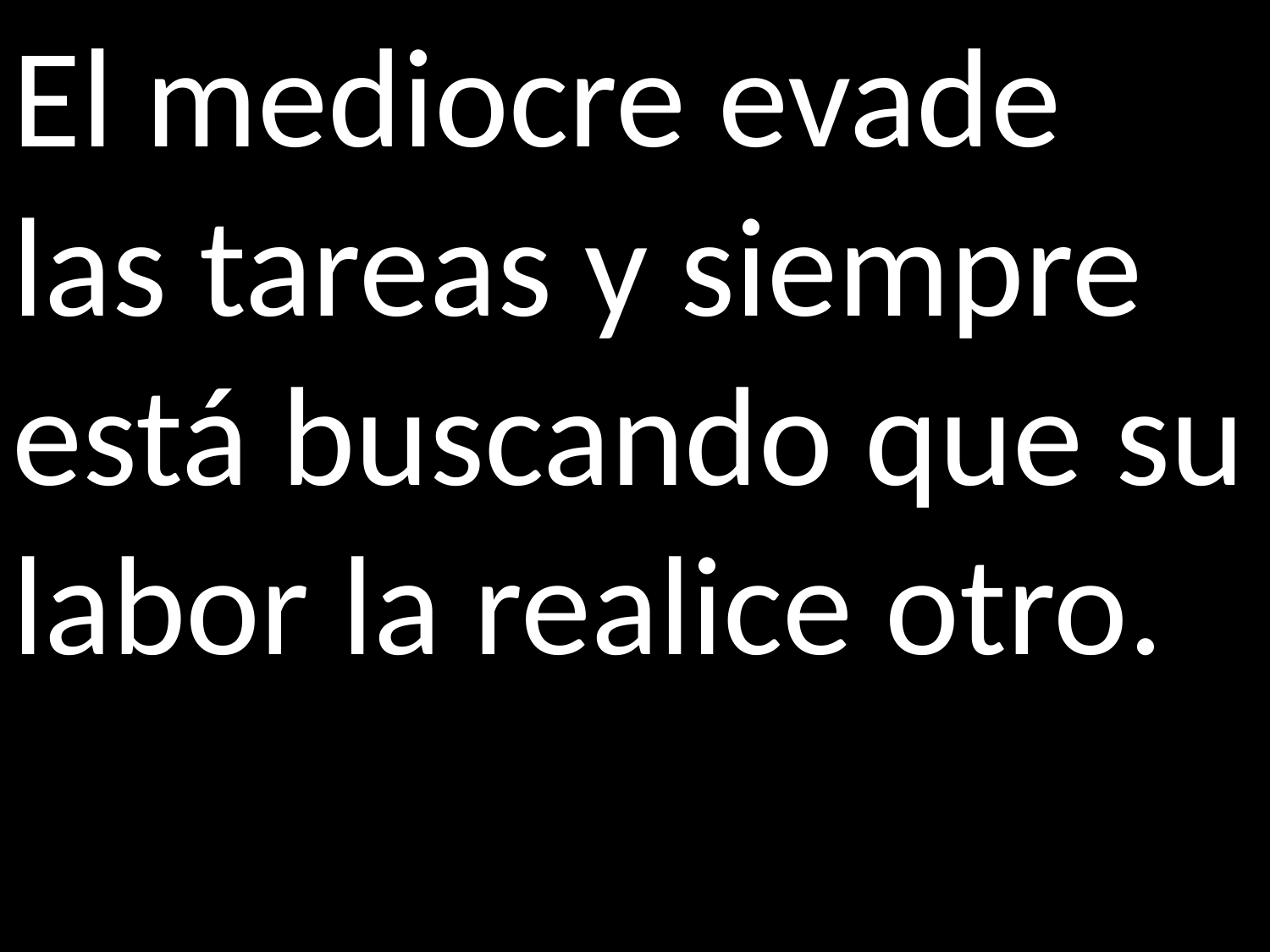

El mediocre evade las tareas y siempre está buscando que su labor la realice otro.